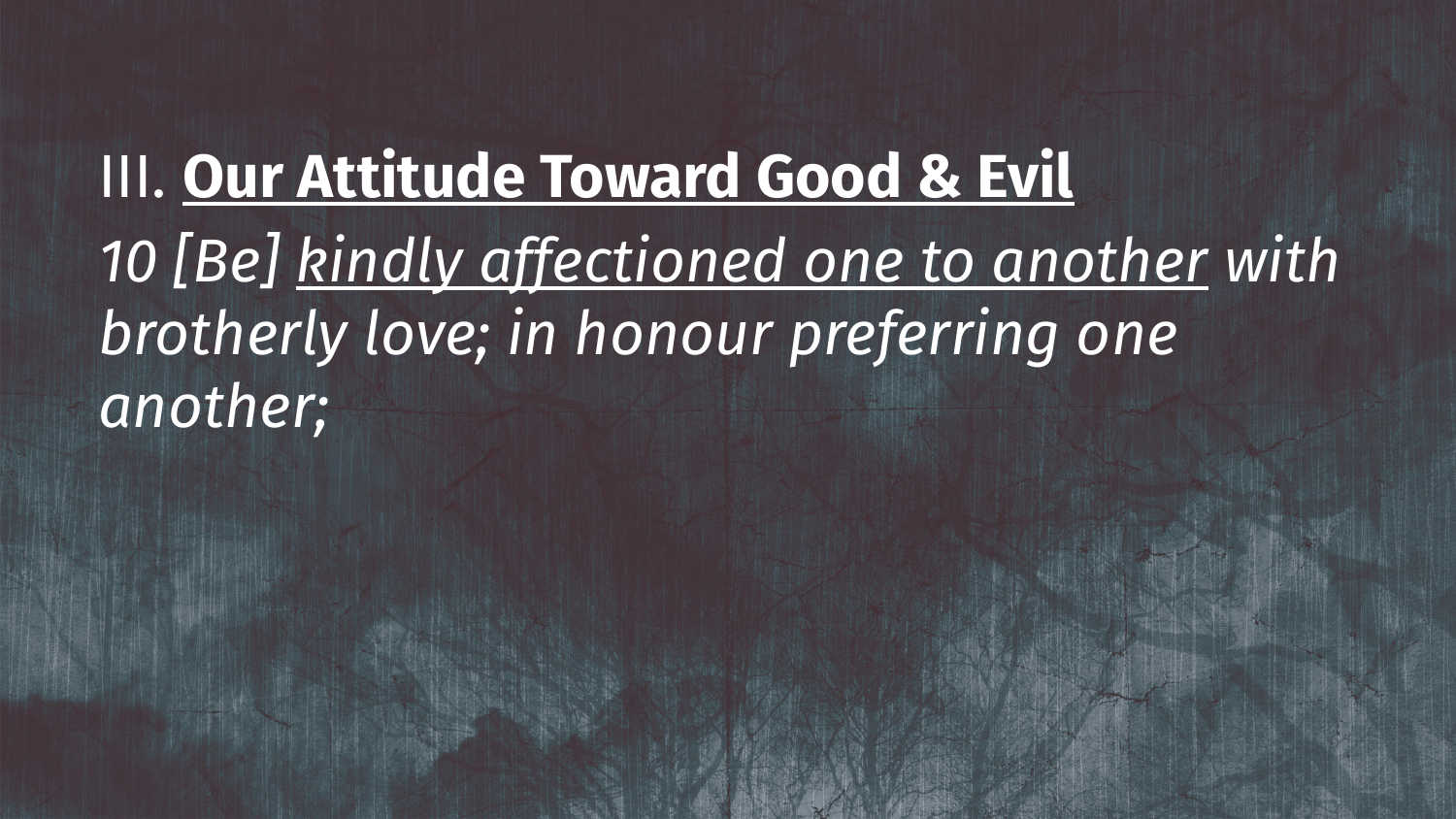

III. Our Attitude Toward Good & Evil
10 [Be] kindly affectioned one to another with brotherly love; in honour preferring one another;